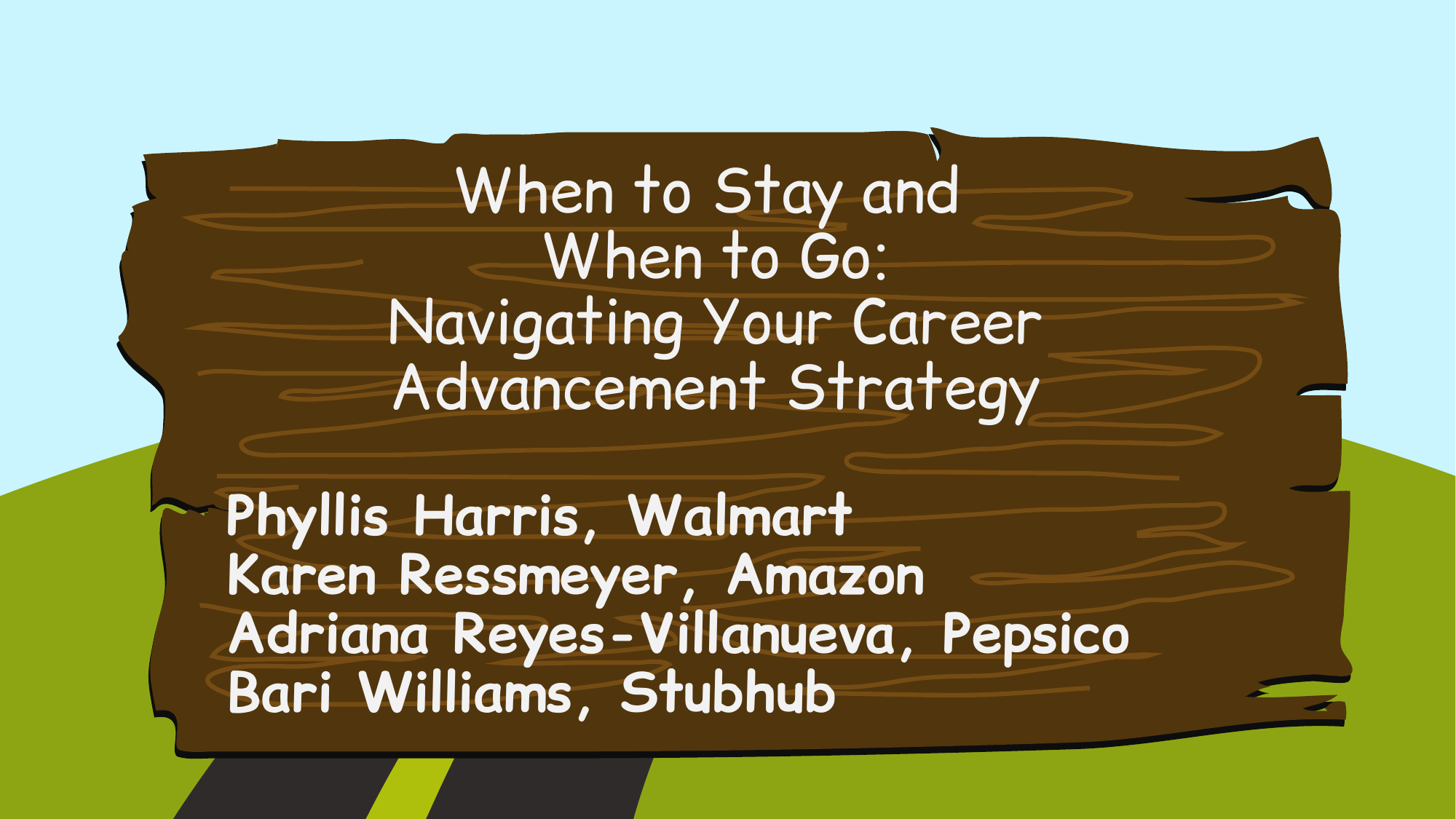

When to Stay and
When to Go:
Navigating Your Career Advancement Strategy

Phyllis Harris, Walmart
Karen Ressmeyer, Amazon
Adriana Reyes-Villanueva, Pepsico
Bari Williams, Stubhub